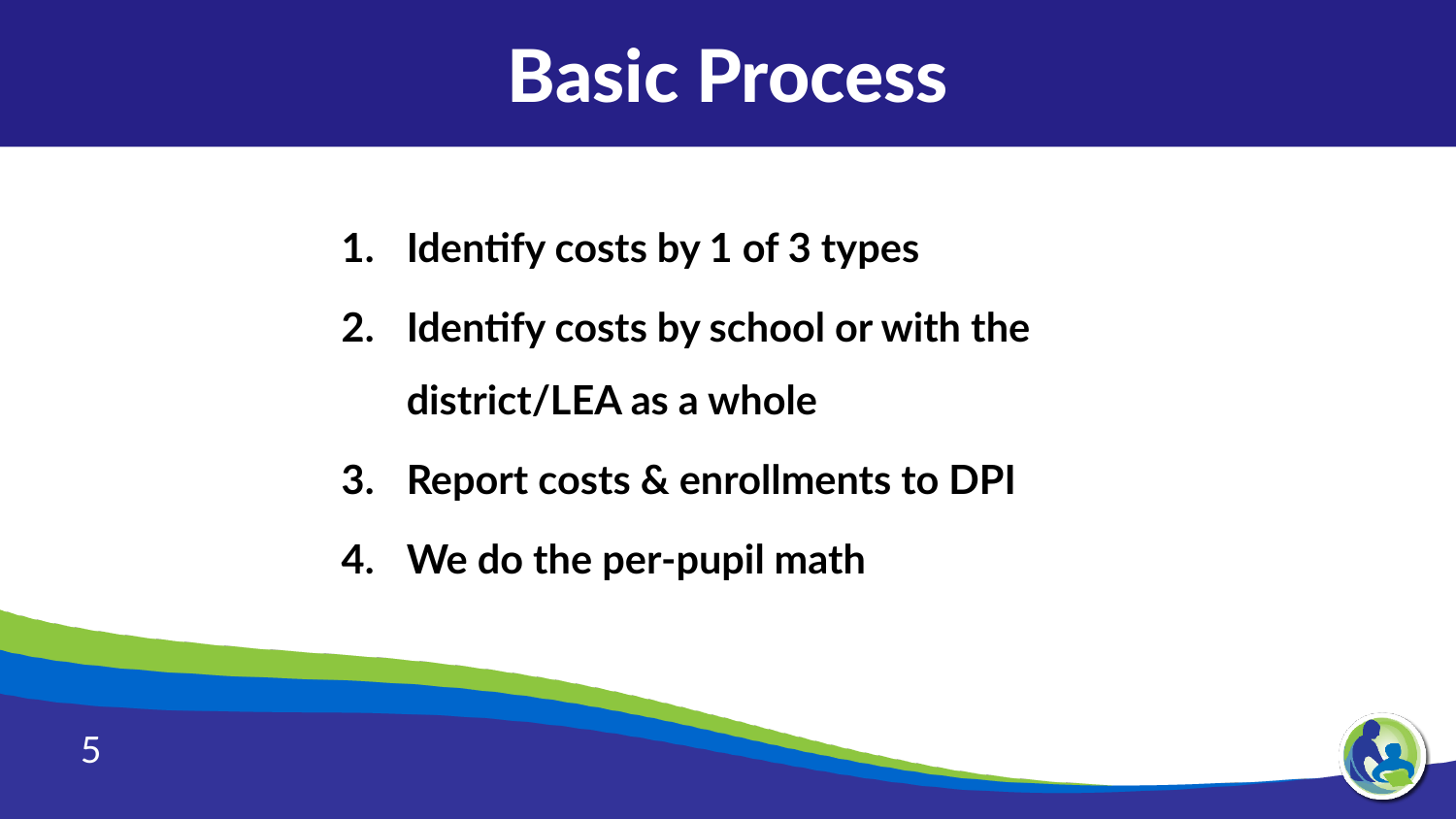

Basic Process
Identify costs by 1 of 3 types
Identify costs by school or with the district/LEA as a whole
Report costs & enrollments to DPI
We do the per-pupil math